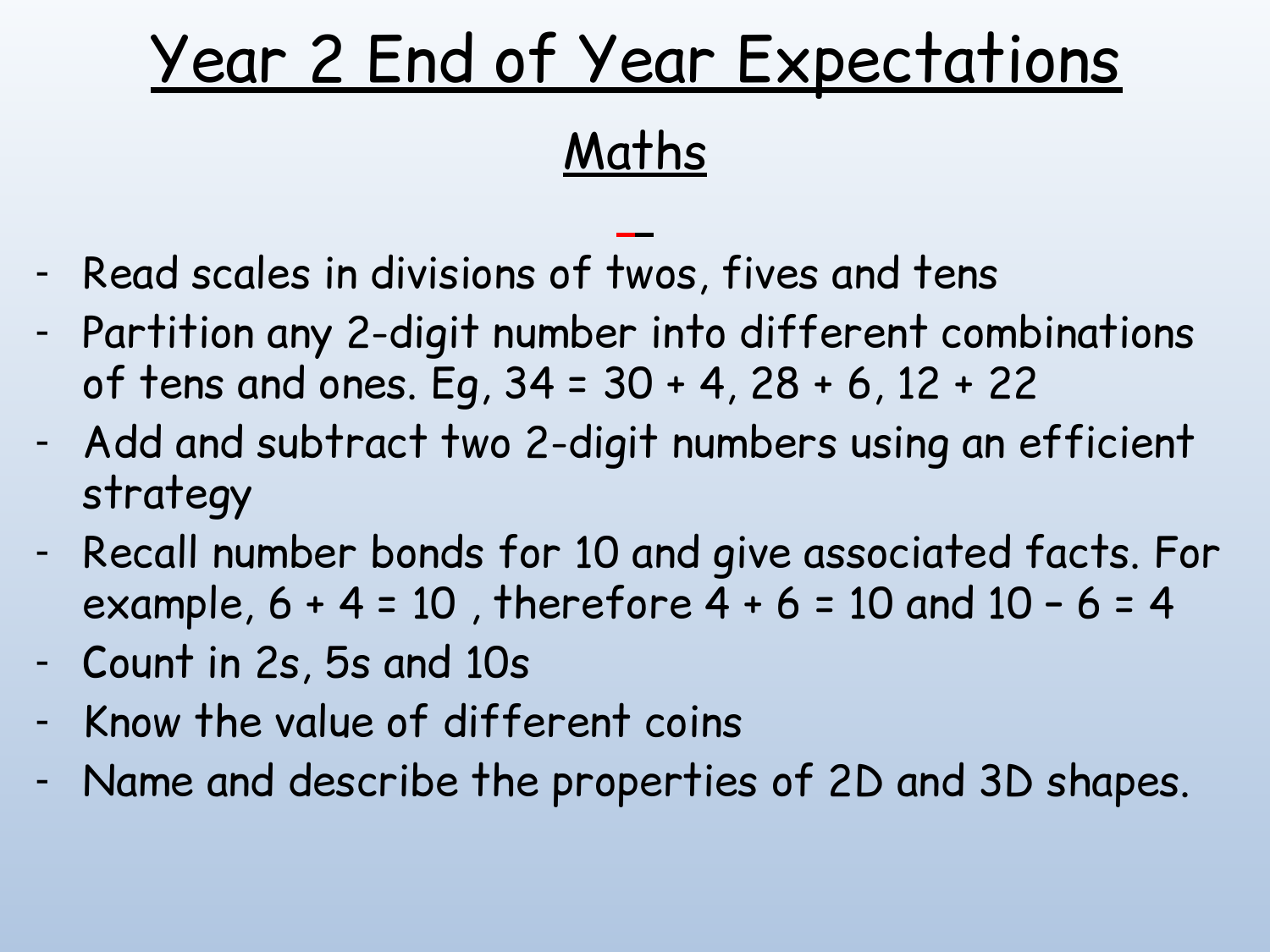

# Year 2 End of Year Expectations

Maths

Read scales in divisions of twos, fives and tens
Partition any 2-digit number into different combinations of tens and ones. Eg, 34 = 30 + 4, 28 + 6, 12 + 22
Add and subtract two 2-digit numbers using an efficient strategy
Recall number bonds for 10 and give associated facts. For example, 6 + 4 = 10 , therefore 4 + 6 = 10 and 10 – 6 = 4
Count in 2s, 5s and 10s
Know the value of different coins
Name and describe the properties of 2D and 3D shapes.